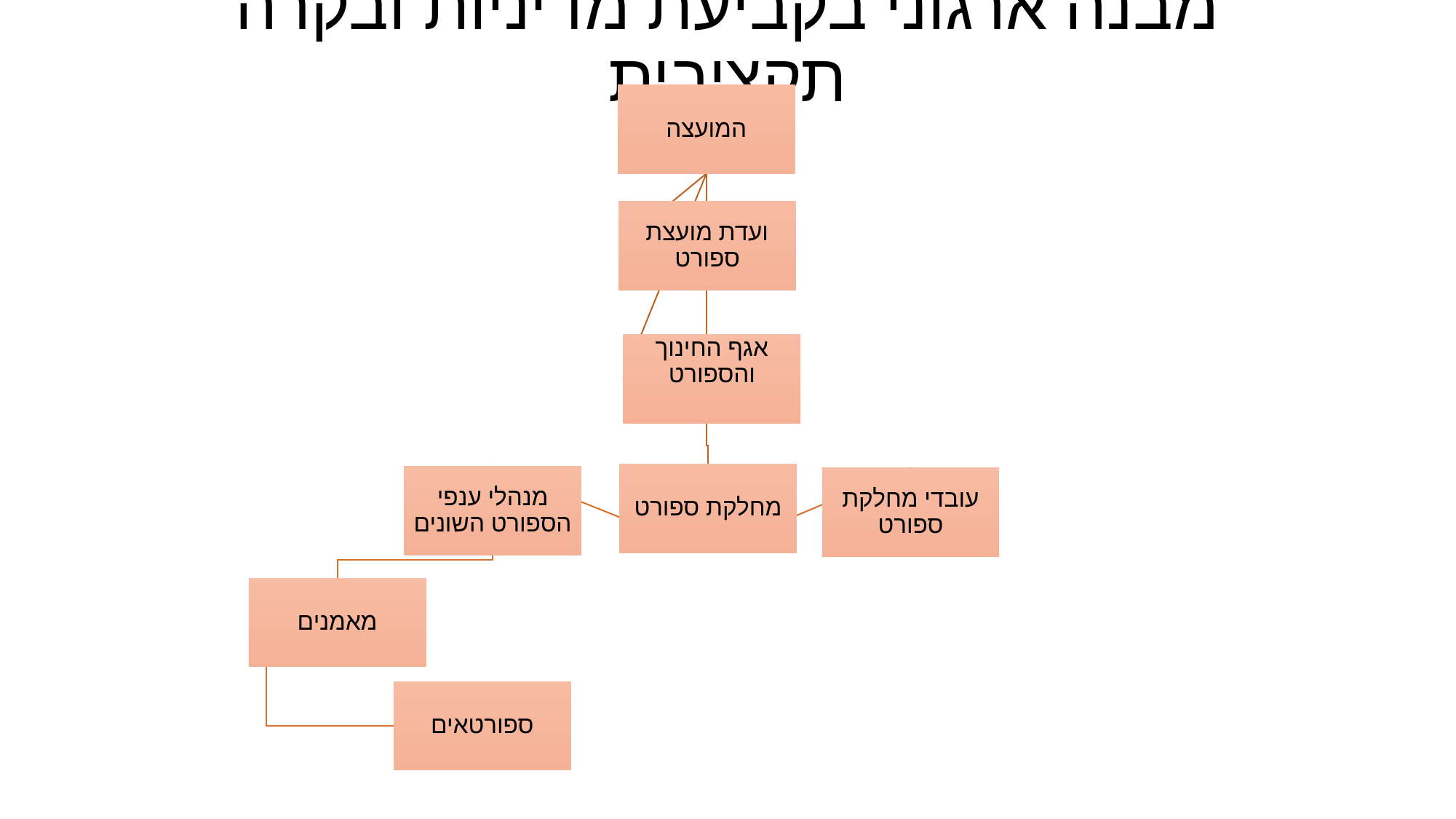

# מבנה ארגוני בקביעת מדיניות ובקרה תקציבית
המועצה
מחלקת ספורט
מנהלי ענפי הספורט השונים
מאמנים
ספורטאים
עובדי מחלקת ספורט
ועדת מועצת ספורט
אגף החינוך והספורט